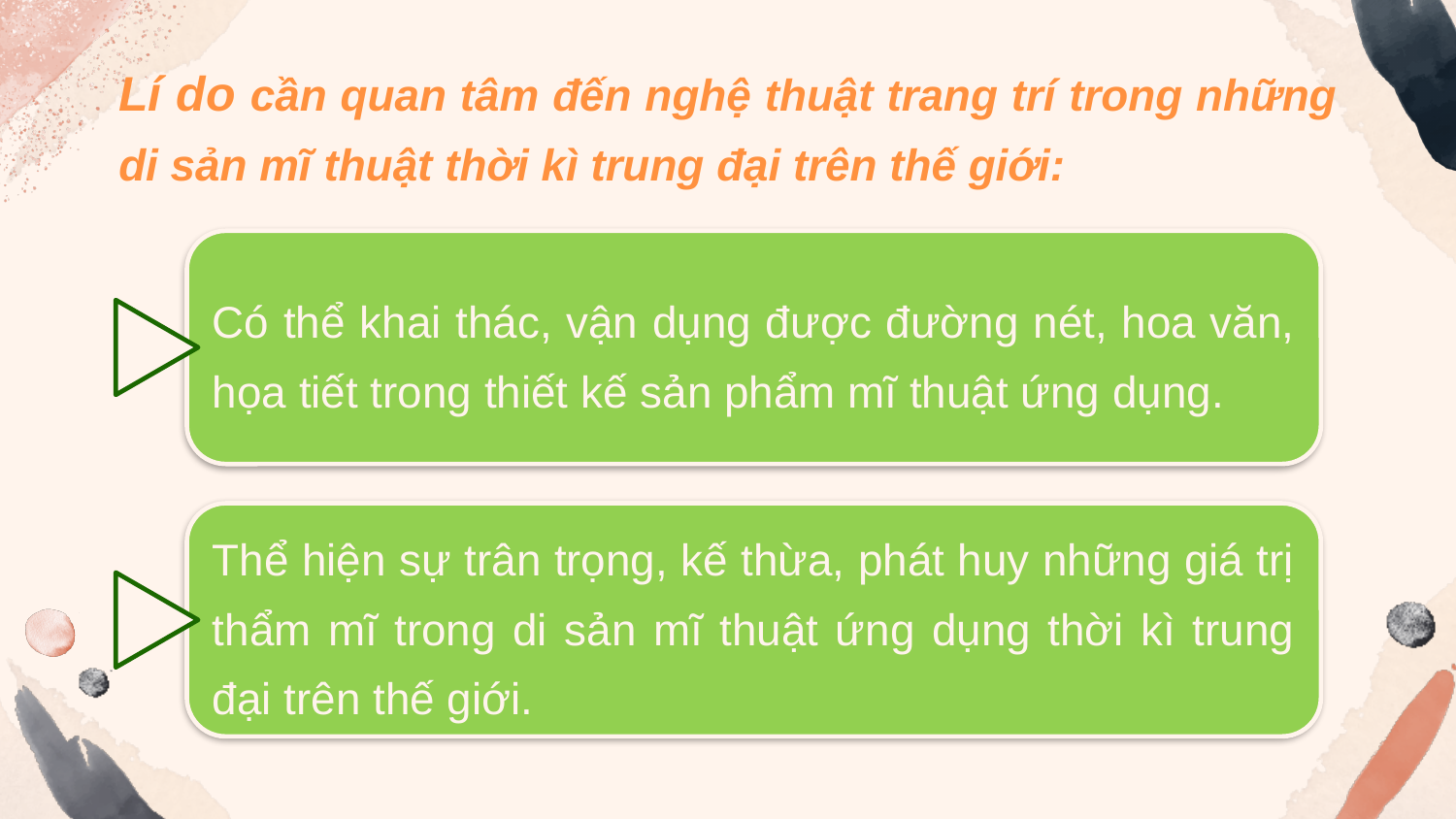

Lí do cần quan tâm đến nghệ thuật trang trí trong những di sản mĩ thuật thời kì trung đại trên thế giới:
Có thể khai thác, vận dụng được đường nét, hoa văn, họa tiết trong thiết kế sản phẩm mĩ thuật ứng dụng.

Thể hiện sự trân trọng, kế thừa, phát huy những giá trị thẩm mĩ trong di sản mĩ thuật ứng dụng thời kì trung đại trên thế giới.